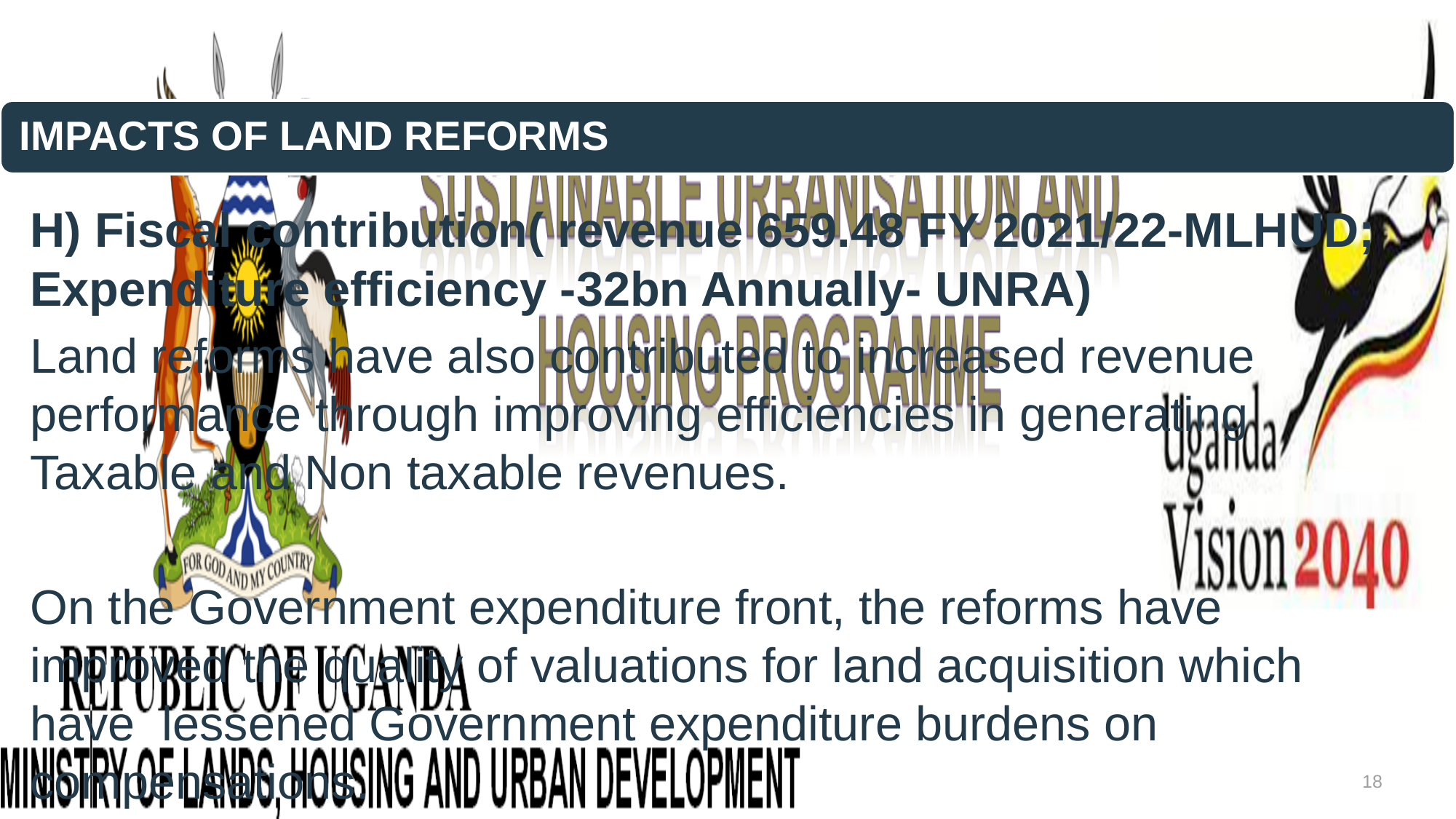

IMPACTS OF LAND REFORMS
H) Fiscal contribution( revenue 659.48 FY 2021/22-MLHUD; Expenditure efficiency -32bn Annually- UNRA)
Land reforms have also contributed to increased revenue performance through improving efficiencies in generating Taxable and Non taxable revenues.

On the Government expenditure front, the reforms have improved the quality of valuations for land acquisition which have  lessened Government expenditure burdens on compensations.

18